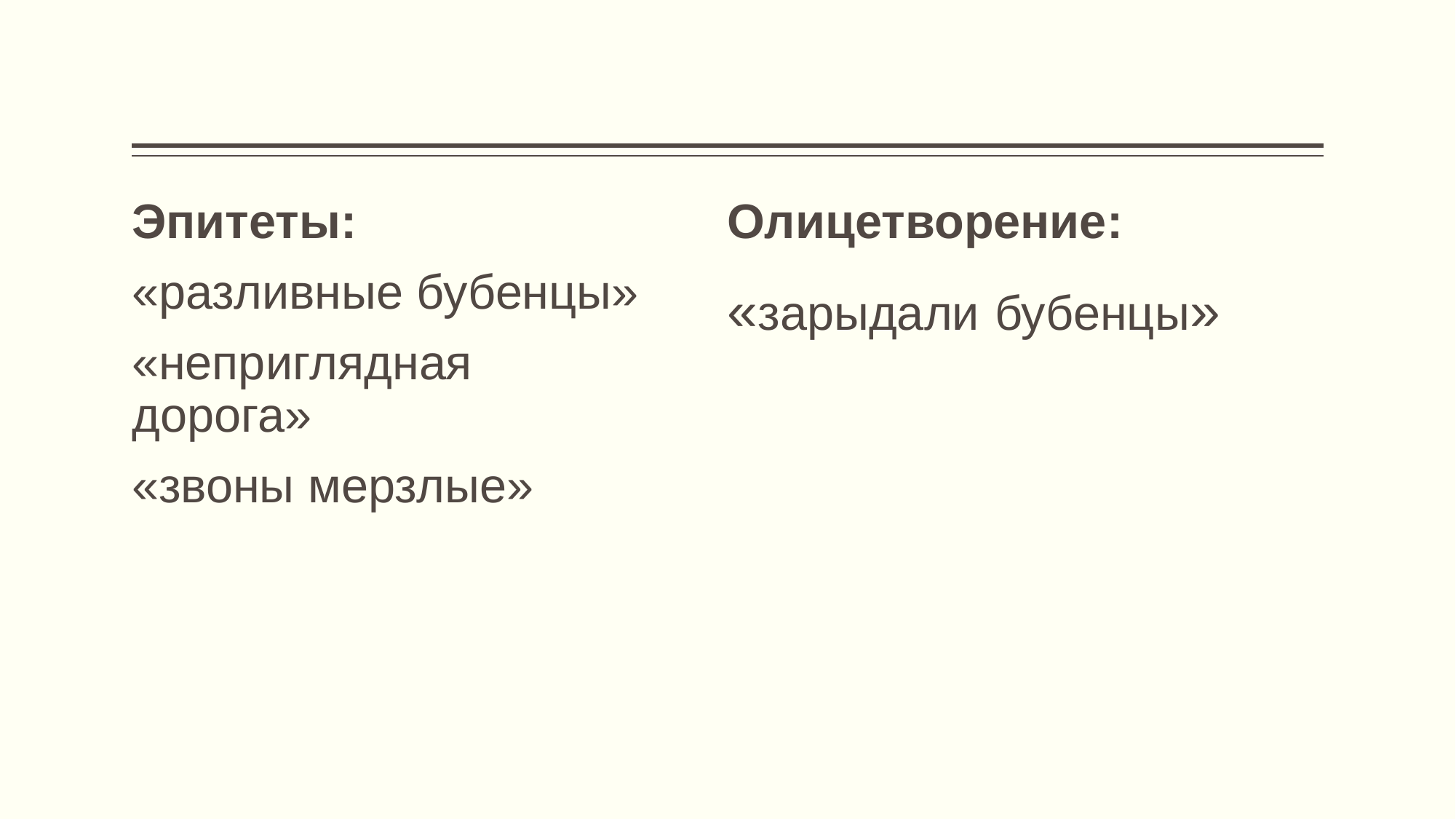

Олицетворение:
«зарыдали бубенцы»

Эпитеты:
«разливные бубенцы»
«неприглядная дорога»
«звоны мерзлые»